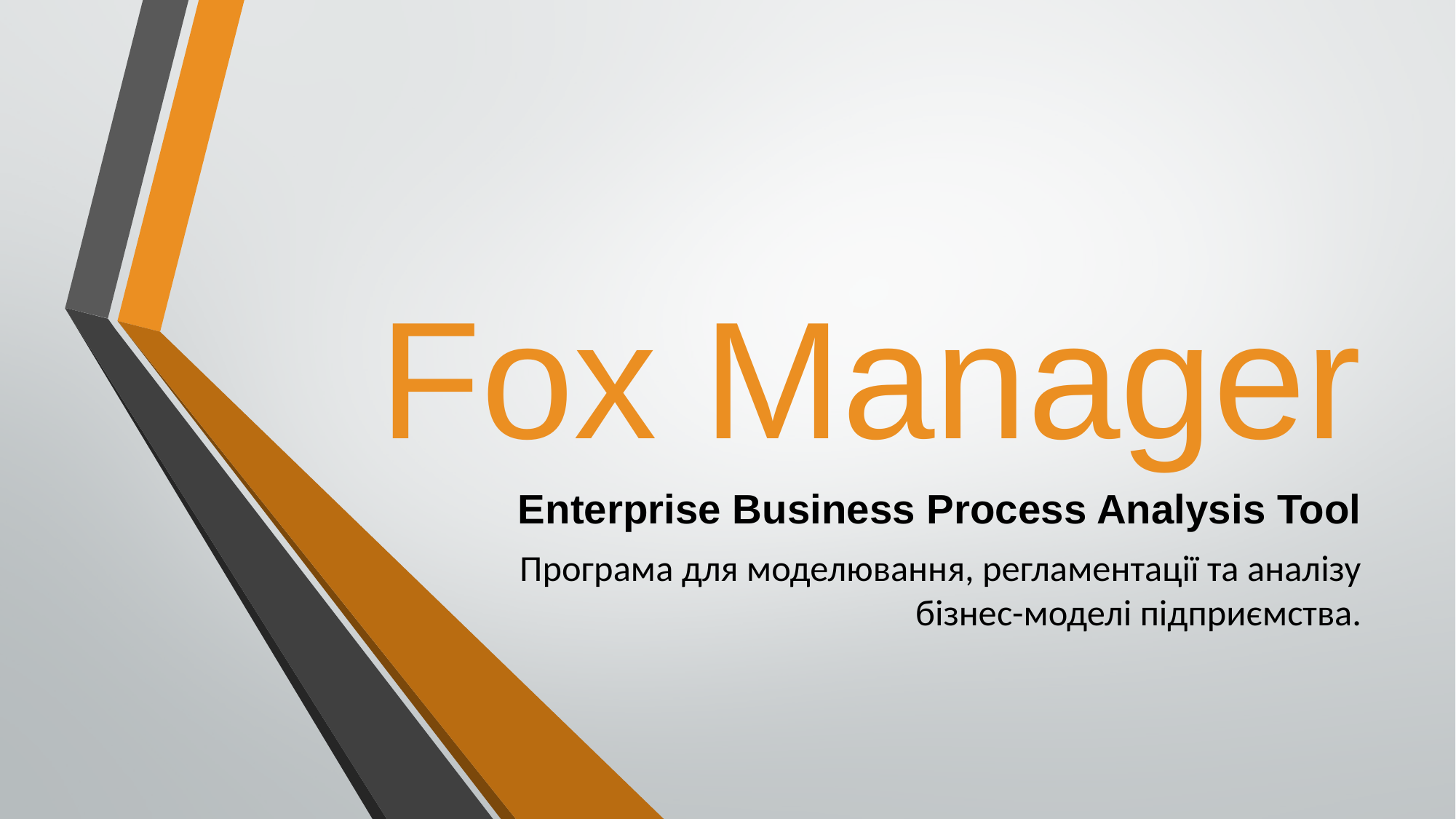

# Fox Manager
Enterprise Business Process Analysis Tool
Програма для моделювання, регламентації та аналізу бізнес-моделі підприємства.